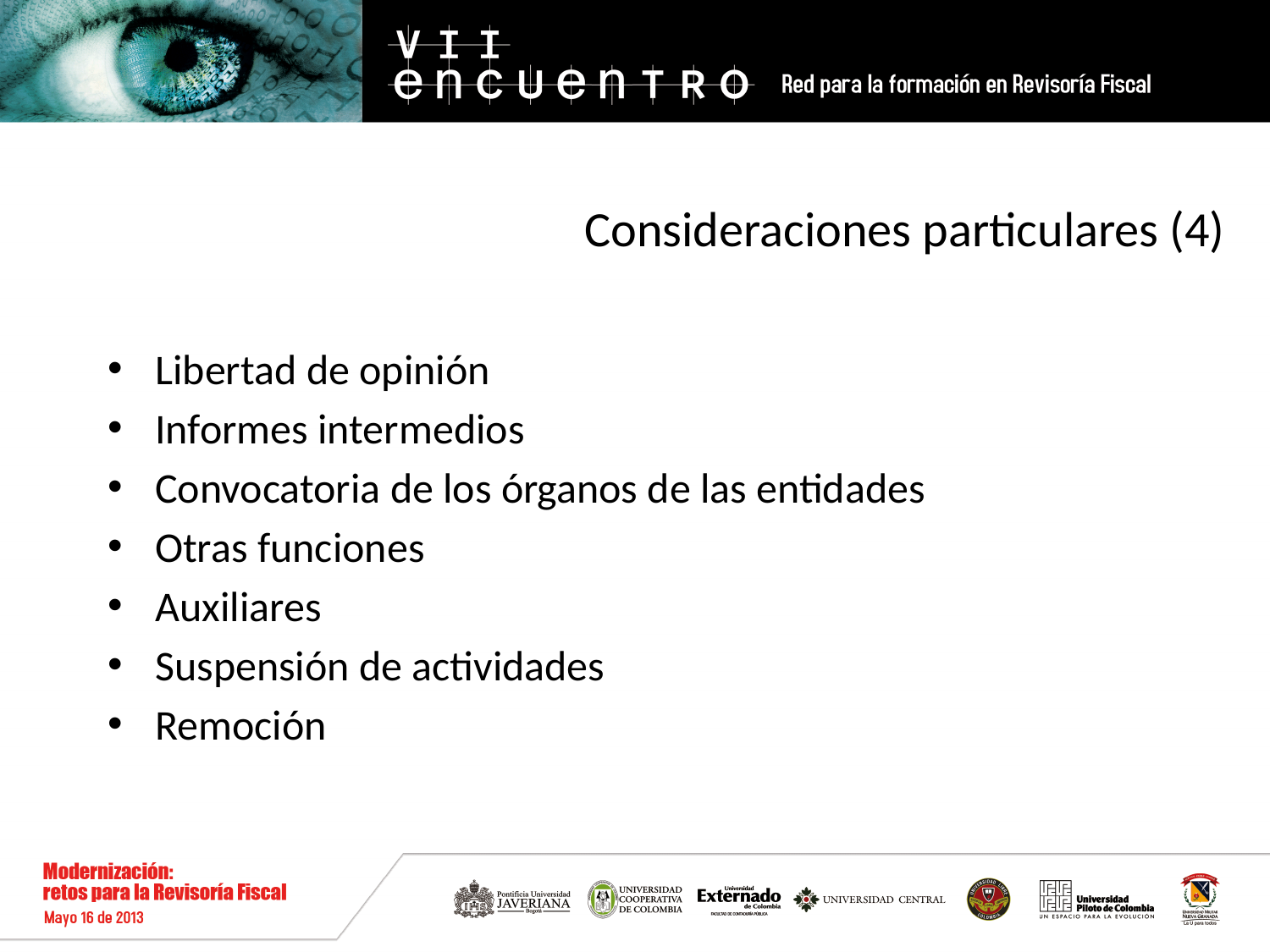

# Consideraciones particulares (4)
Libertad de opinión
Informes intermedios
Convocatoria de los órganos de las entidades
Otras funciones
Auxiliares
Suspensión de actividades
Remoción